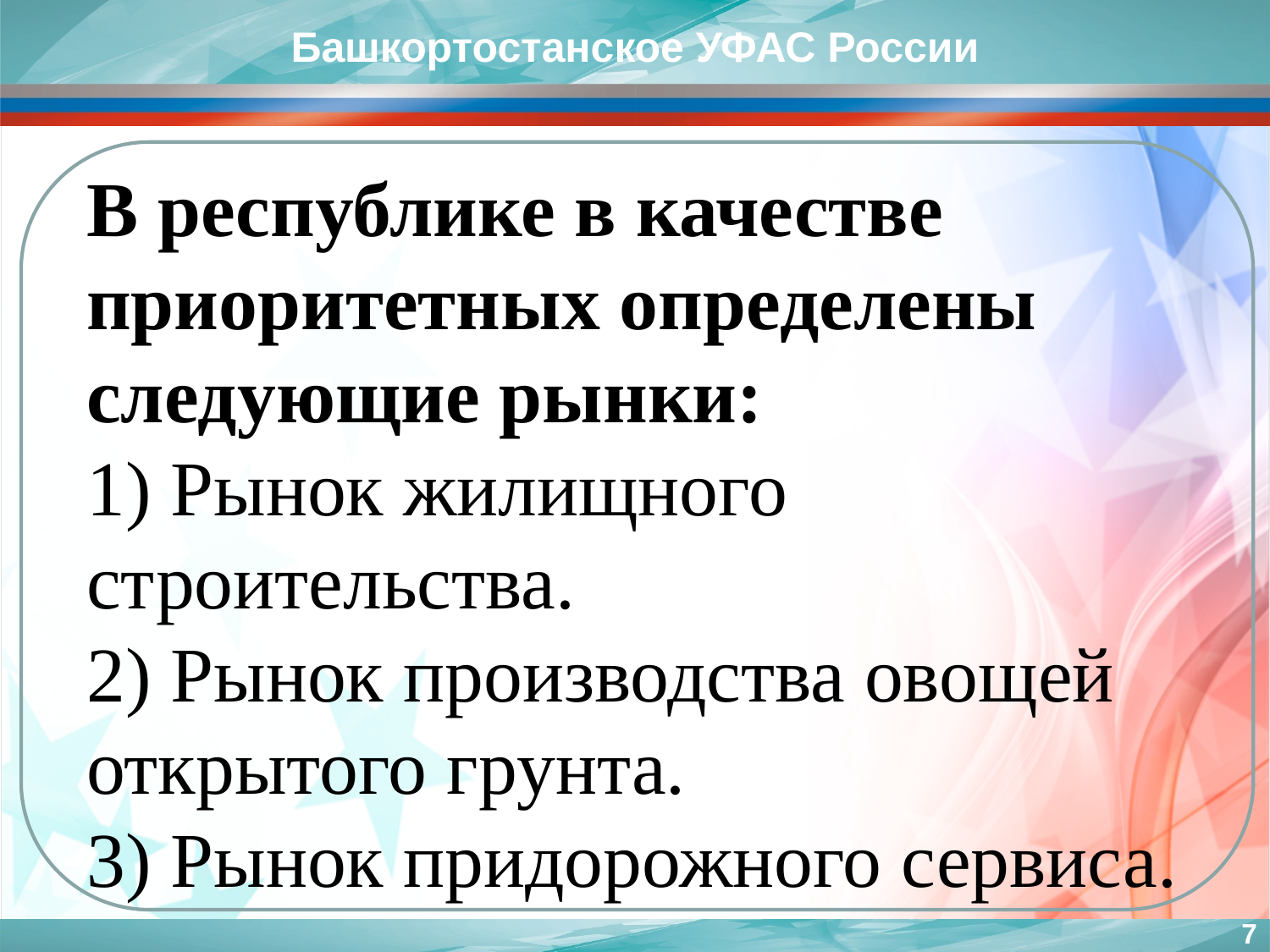

Башкортостанское УФАС России

В республике в качестве приоритетных определены следующие рынки:
1) Рынок жилищного строительства.
2) Рынок производства овощей открытого грунта.
3) Рынок придорожного сервиса.
7